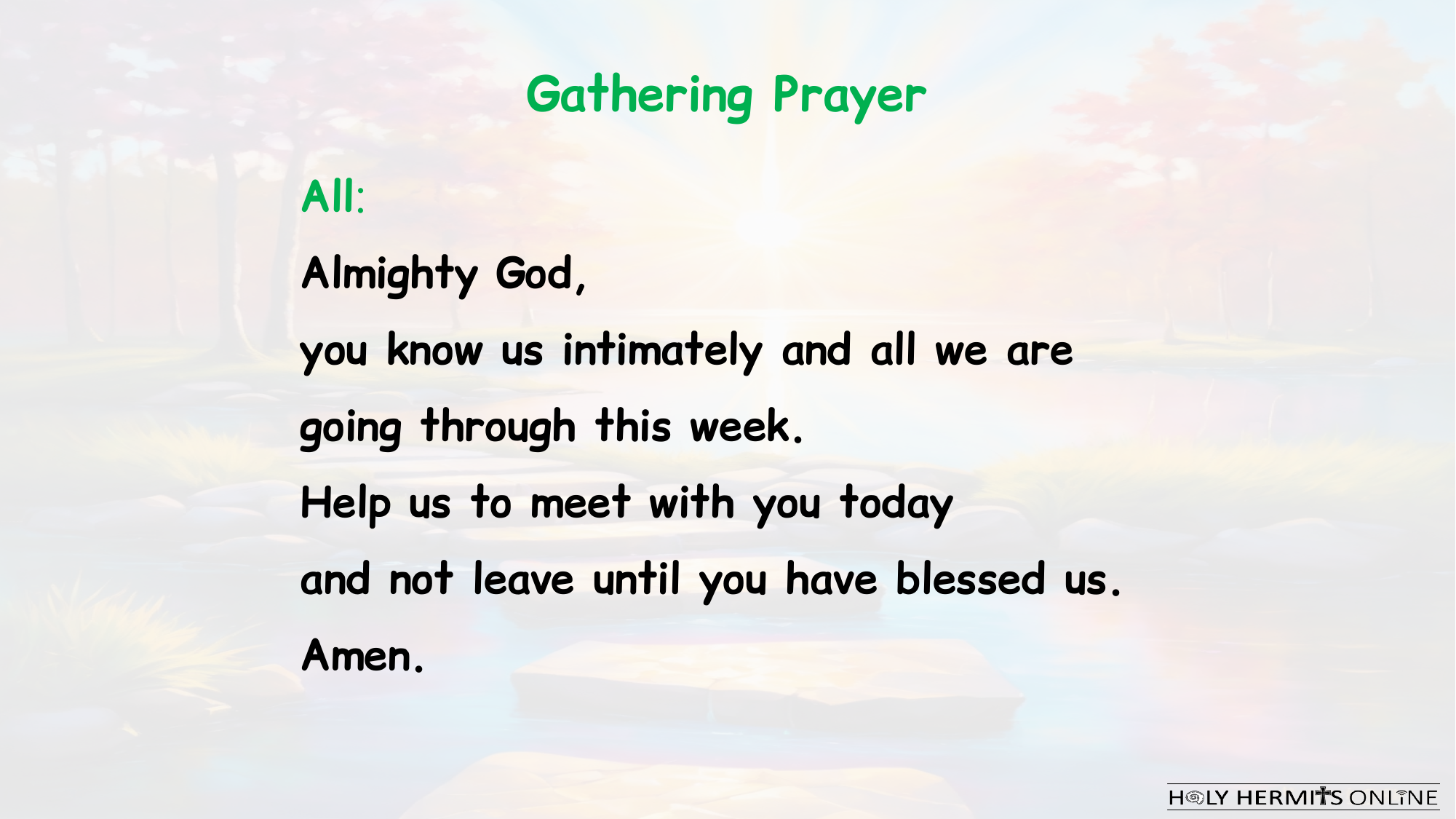

Gathering Prayer
All:
Almighty God,
you know us intimately and all we are going through this week.
Help us to meet with you today
and not leave until you have blessed us.
Amen.